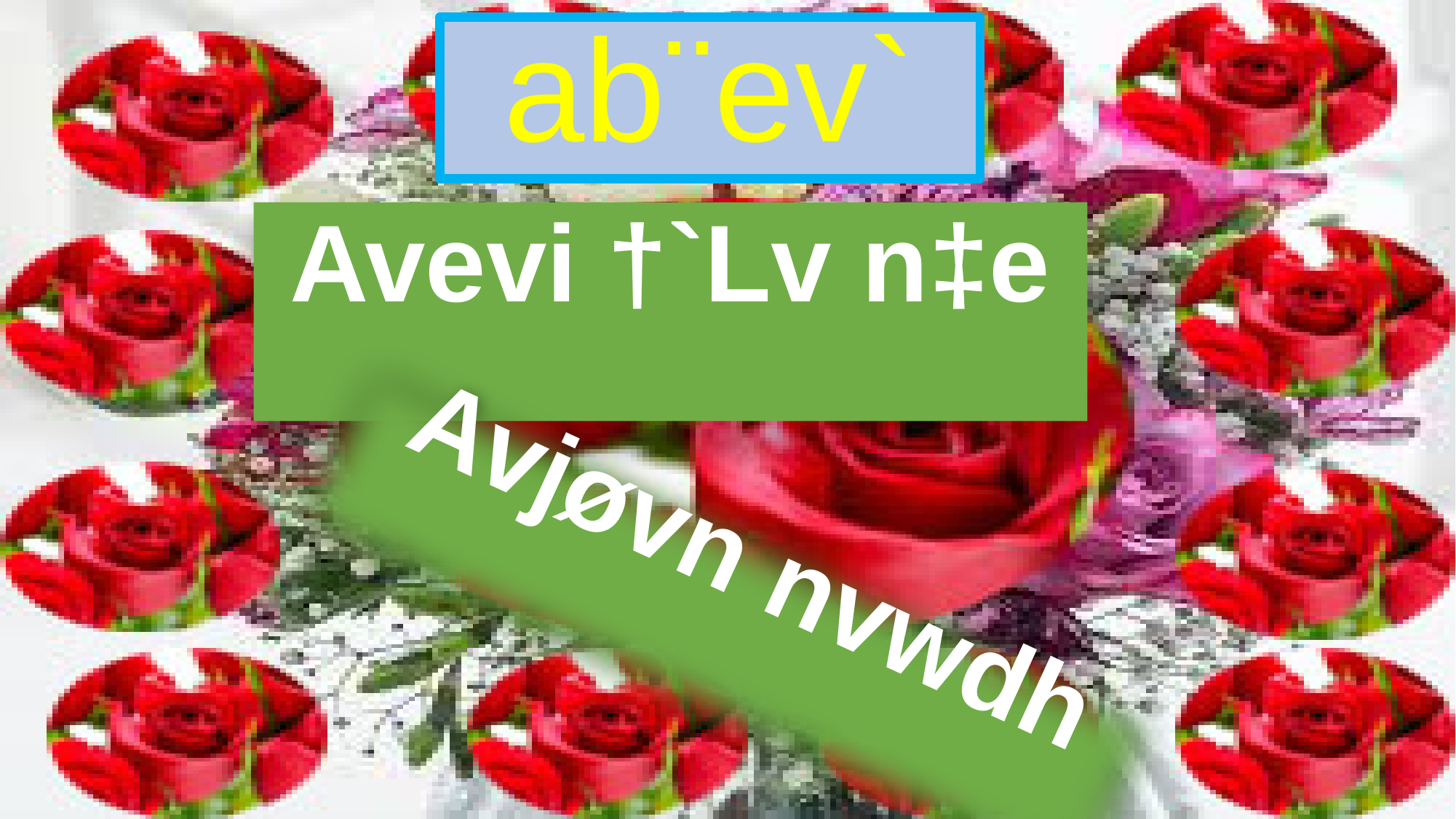

# ab¨ev`
Avevi †`Lv n‡e
Avjøvn nvwdh